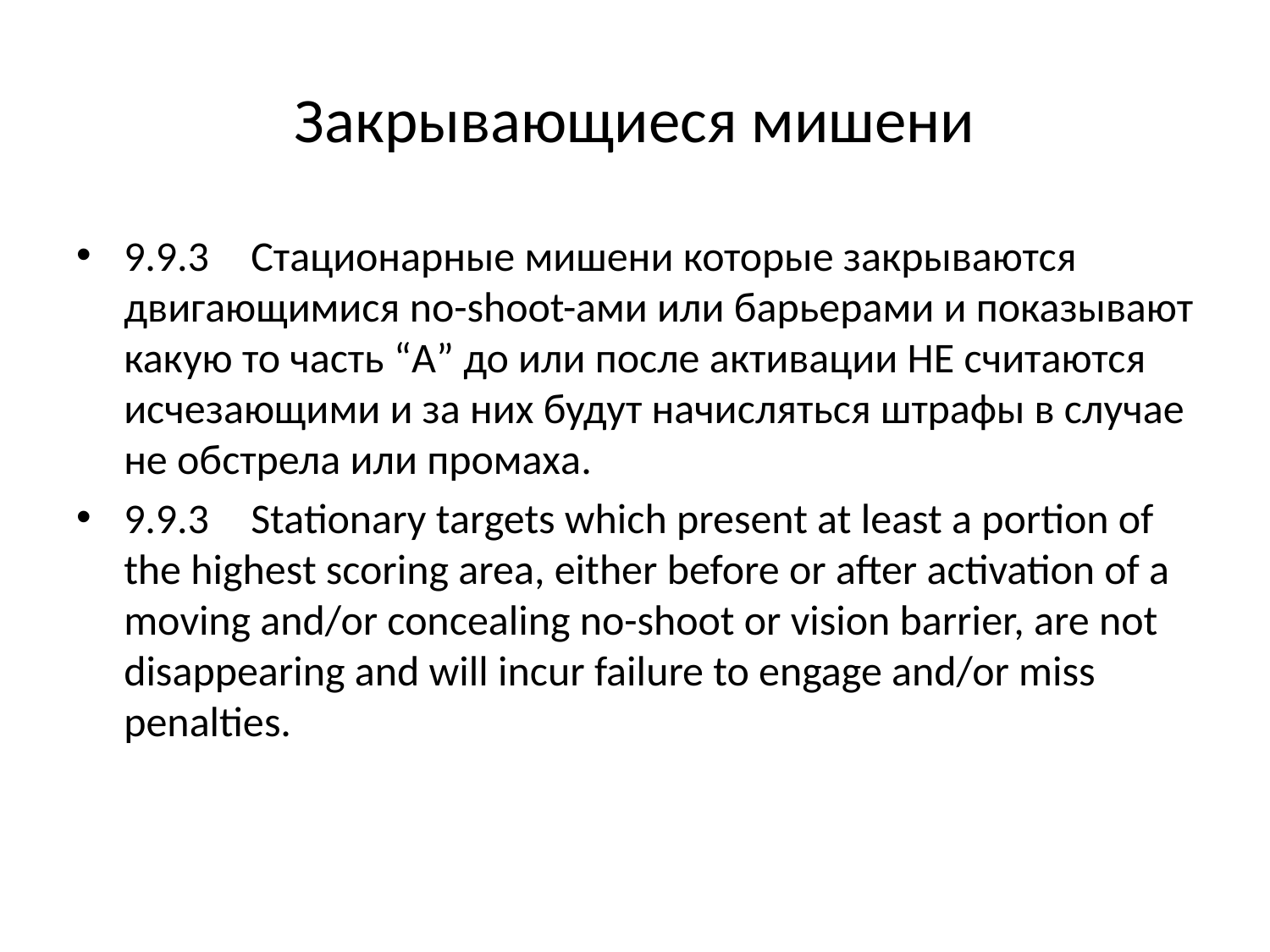

# Закрывающиеся мишени
9.9.3	Стационарные мишени которые закрываются двигающимися no-shoot-ами или барьерами и показывают какую то часть “А” до или после активации НЕ считаются исчезающими и за них будут начисляться штрафы в случае не обстрела или промаха.
9.9.3	Stationary targets which present at least a portion of the highest scoring area, either before or after activation of a moving and/or concealing no-shoot or vision barrier, are not disappearing and will incur failure to engage and/or miss penalties.